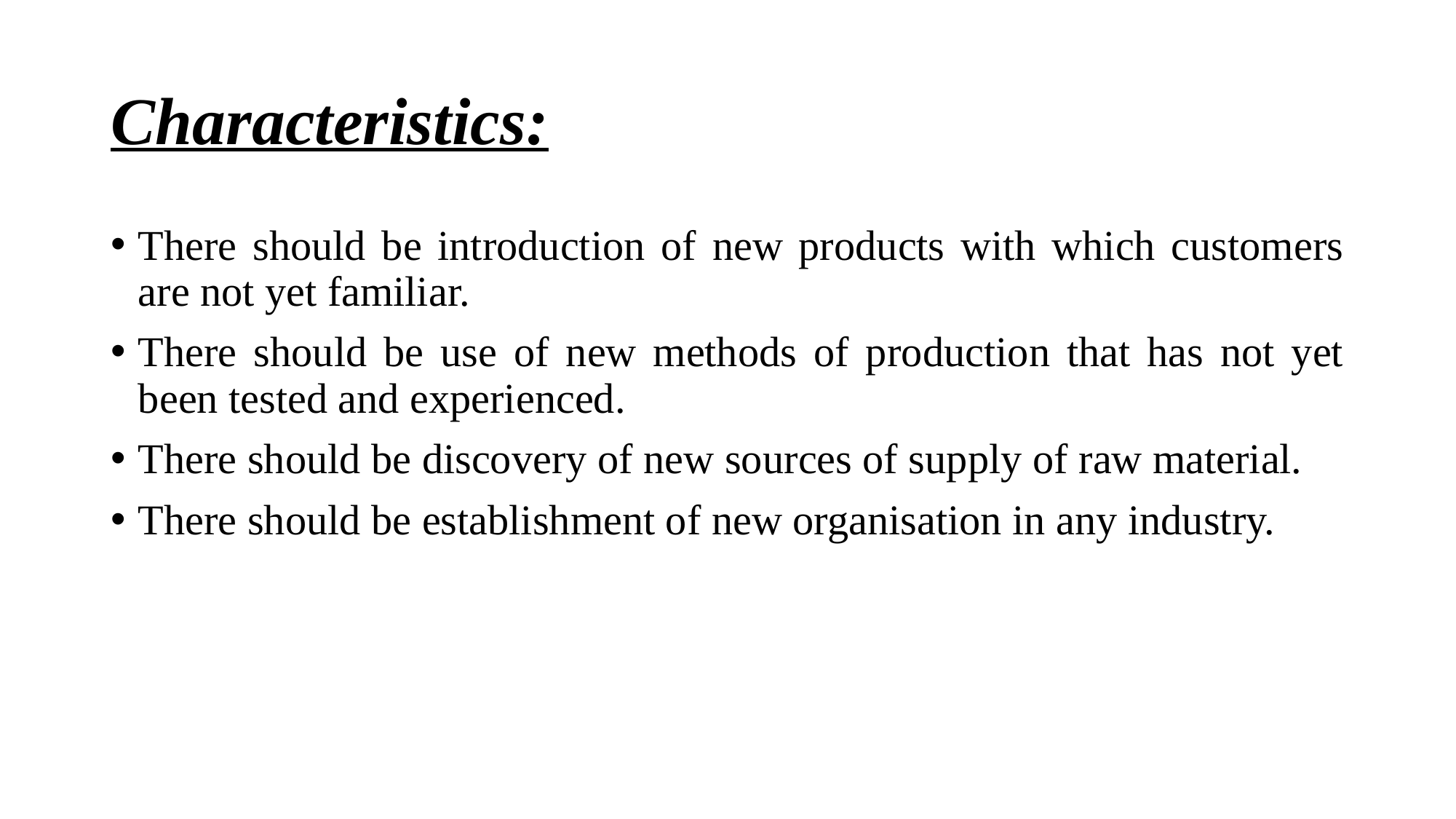

# Characteristics:
There should be introduction of new products with which customers are not yet familiar.
There should be use of new methods of production that has not yet been tested and experienced.
There should be discovery of new sources of supply of raw material.
There should be establishment of new organisation in any industry.